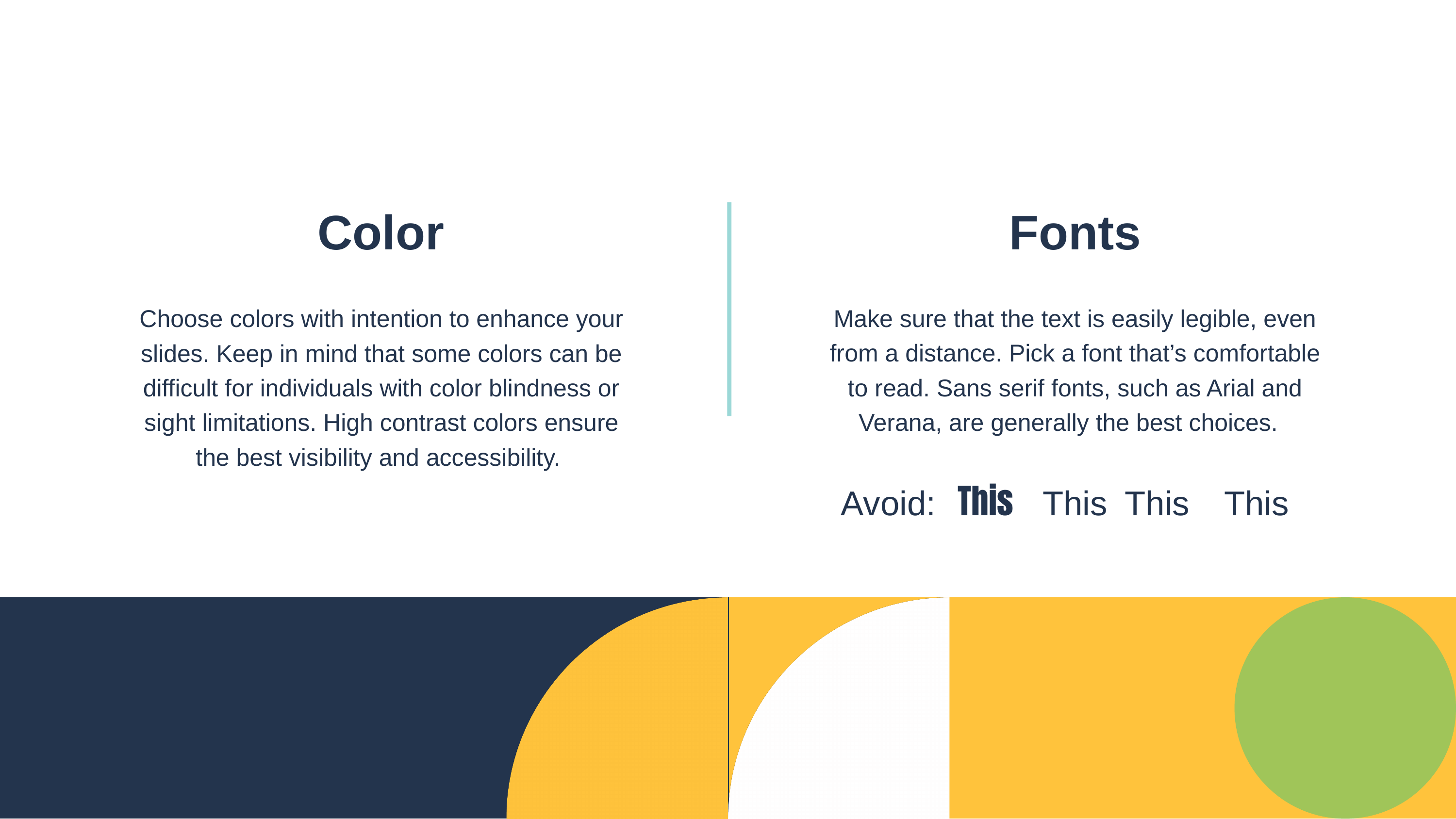

Color
Choose colors with intention to enhance your slides. Keep in mind that some colors can be difficult for individuals with color blindness or sight limitations. High contrast colors ensure the best visibility and accessibility.
Fonts
Make sure that the text is easily legible, even from a distance. Pick a font that’s comfortable to read. Sans serif fonts, such as Arial and Verana, are generally the best choices.

Avoid:
This
This
This
This